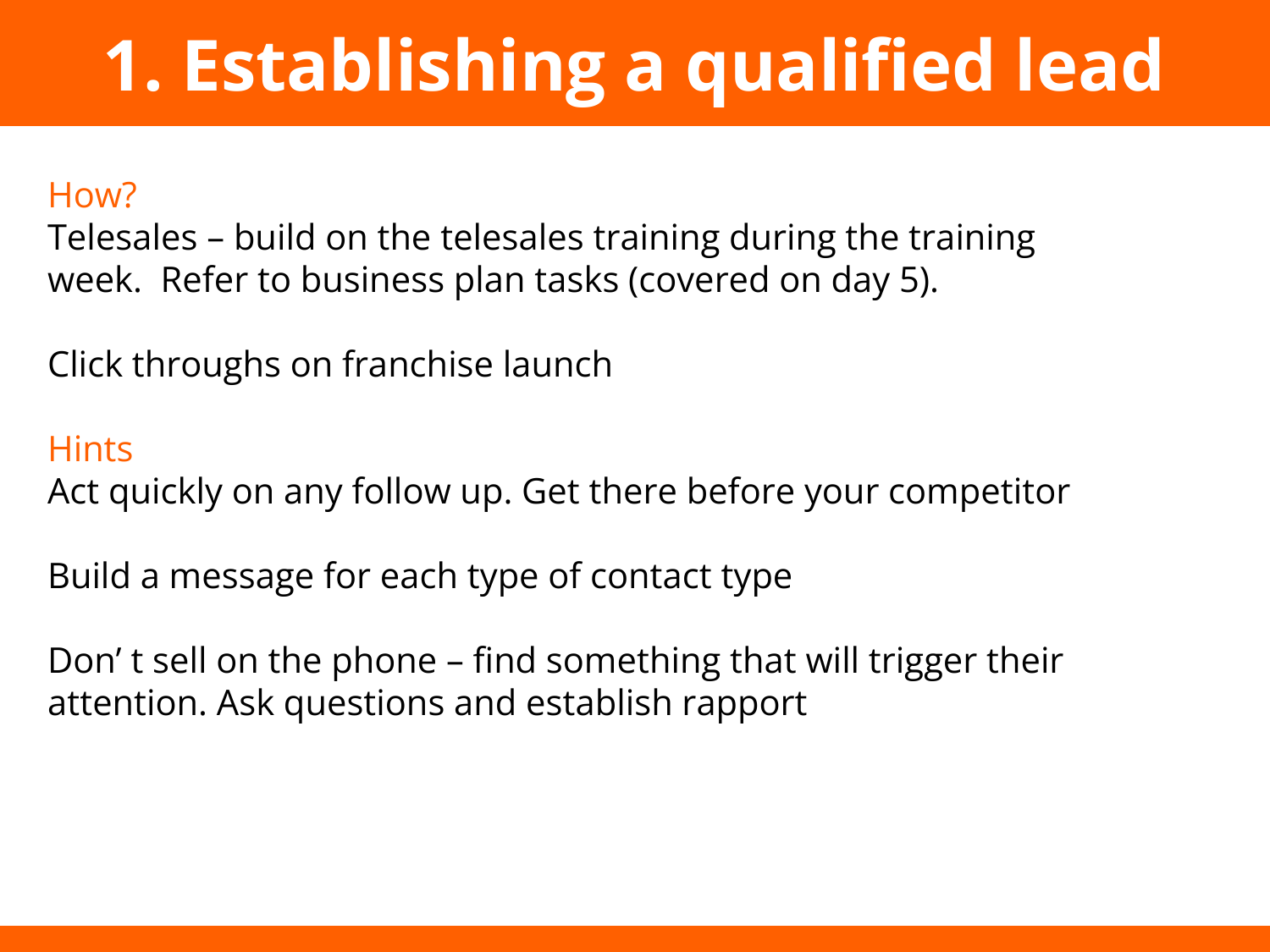

1. Establishing a qualified lead

How?
Telesales – build on the telesales training during the training week.  Refer to business plan tasks (covered on day 5).

Click throughs on franchise launch

Hints
Act quickly on any follow up. Get there before your competitor

Build a message for each type of contact type

Don’ t sell on the phone – find something that will trigger their attention. Ask questions and establish rapport